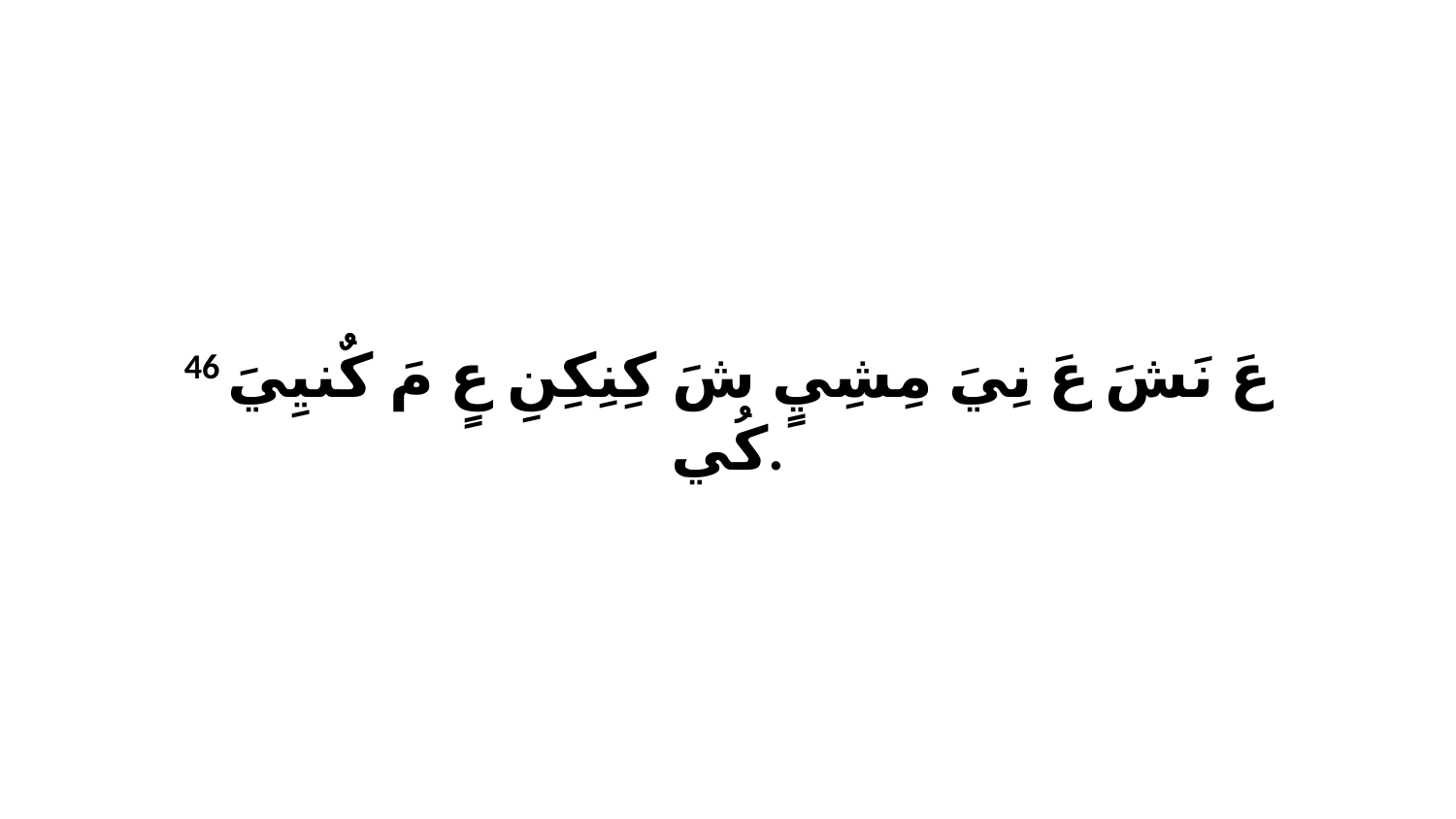

46 عَ نَشَ عَ نِيَ مِشِيٍ شَ كِنِكِنِ عٍ مَ كٌنيِيَ كُي.